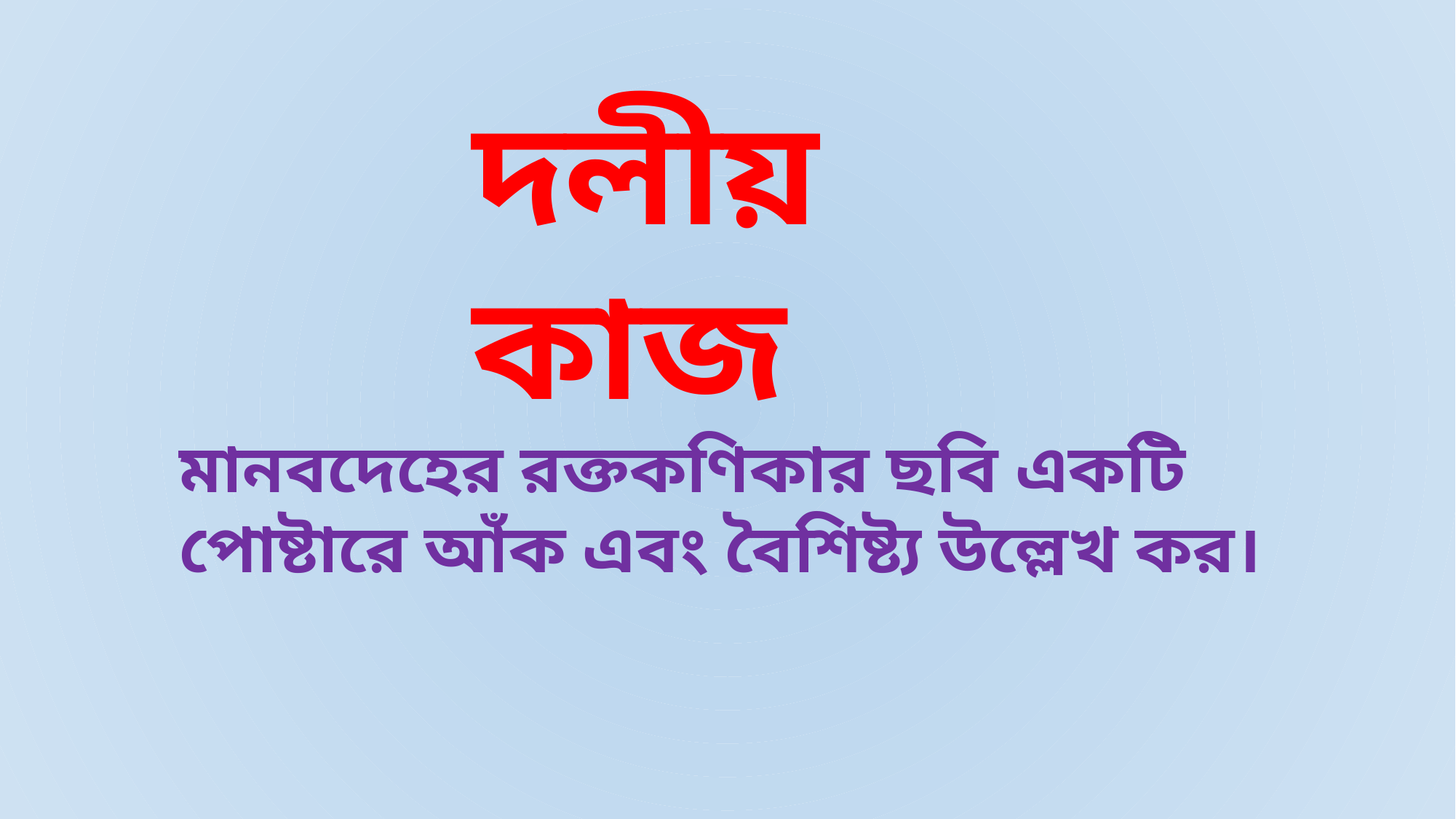

দলীয় কাজ
মানবদেহের রক্তকণিকার ছবি একটি পোষ্টারে আঁক এবং বৈশিষ্ট্য উল্লেখ কর।